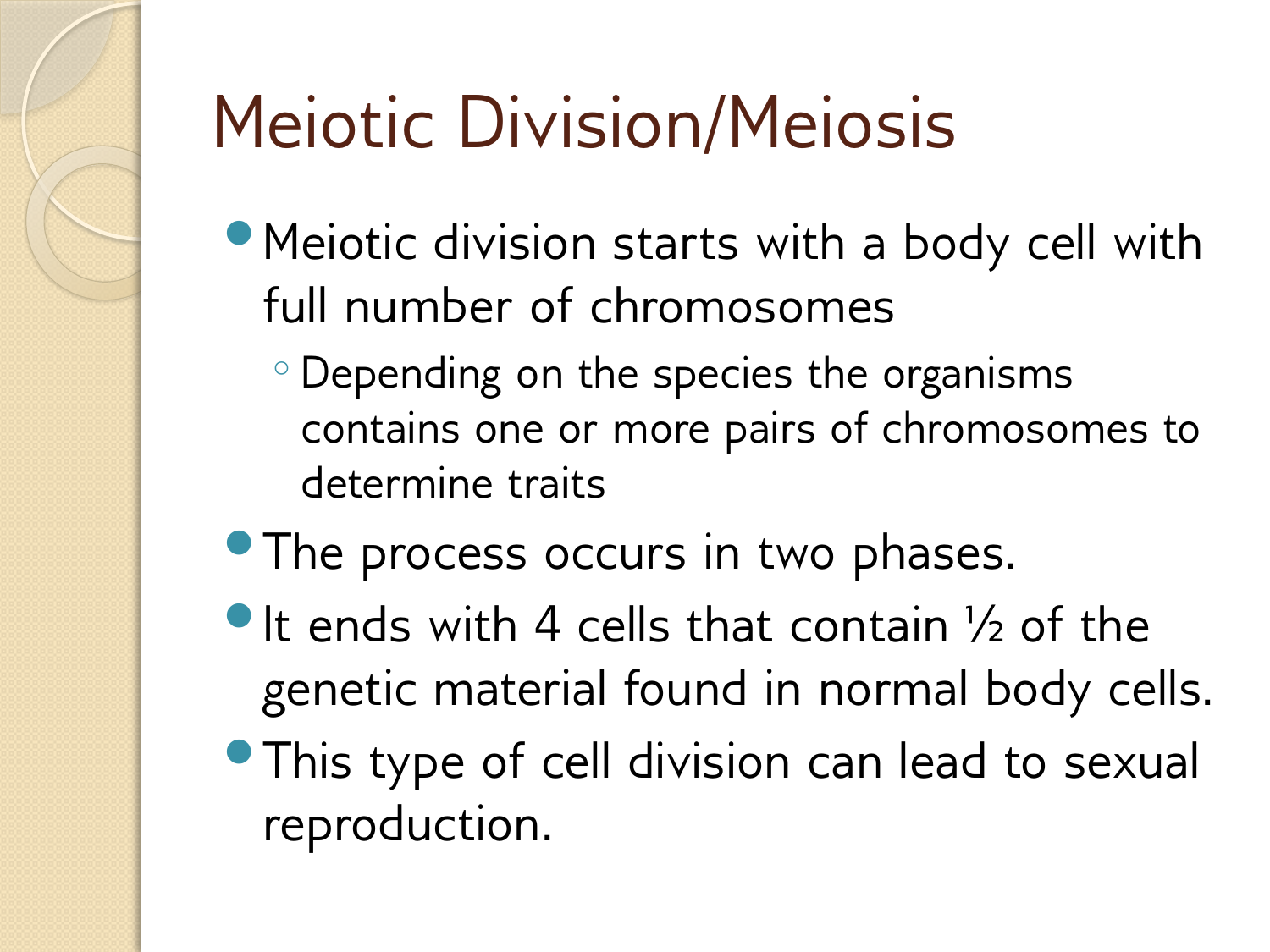

# Meiotic Division/Meiosis
Meiotic division starts with a body cell with full number of chromosomes
Depending on the species the organisms contains one or more pairs of chromosomes to determine traits
The process occurs in two phases.
It ends with 4 cells that contain ½ of the genetic material found in normal body cells.
This type of cell division can lead to sexual reproduction.